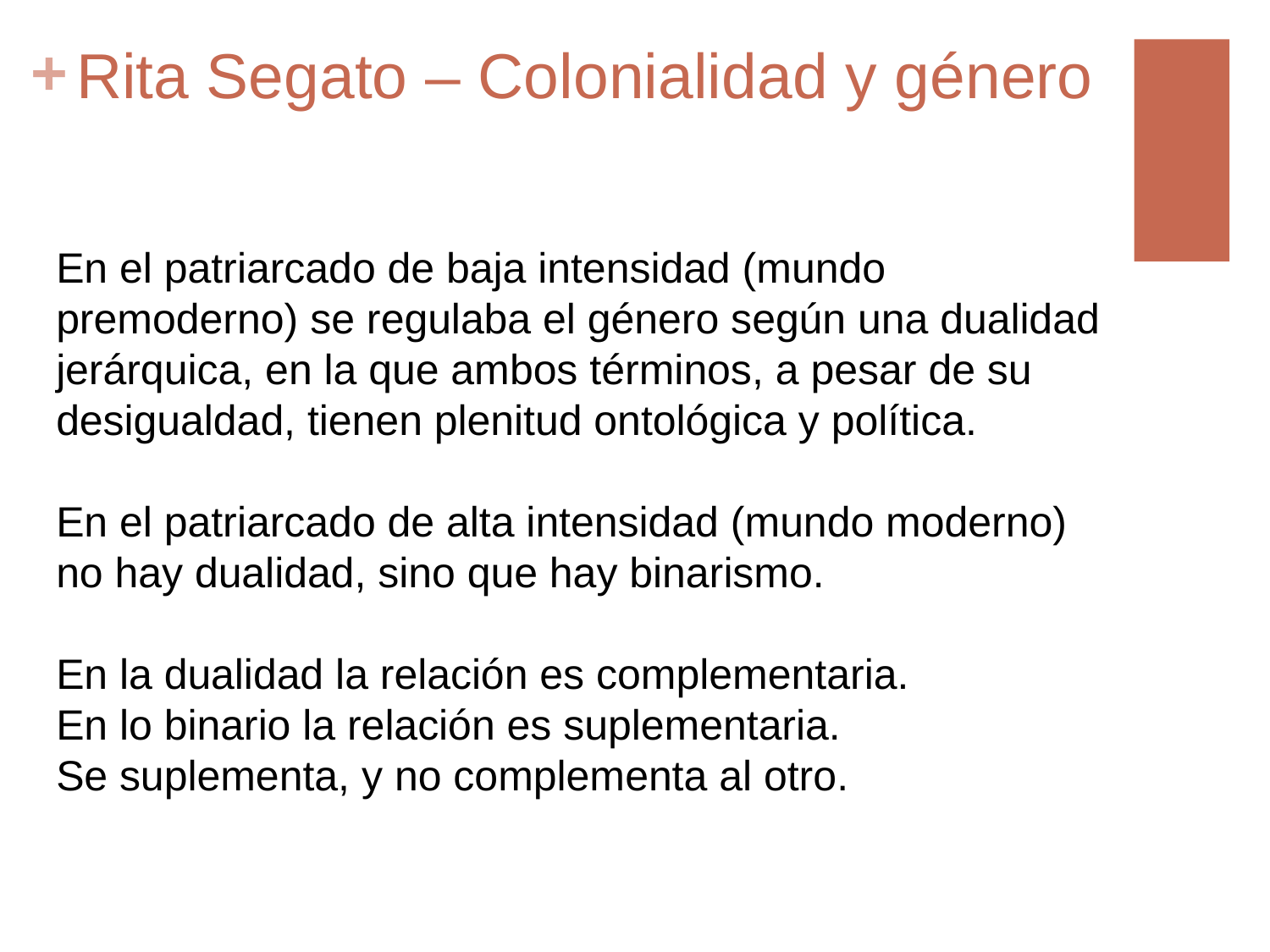

# Rita Segato – Colonialidad y género

En el patriarcado de baja intensidad (mundo premoderno) se regulaba el género según una dualidad jerárquica, en la que ambos términos, a pesar de su desigualdad, tienen plenitud ontológica y política.

En el patriarcado de alta intensidad (mundo moderno) no hay dualidad, sino que hay binarismo.

En la dualidad la relación es complementaria.
En lo binario la relación es suplementaria.
Se suplementa, y no complementa al otro.